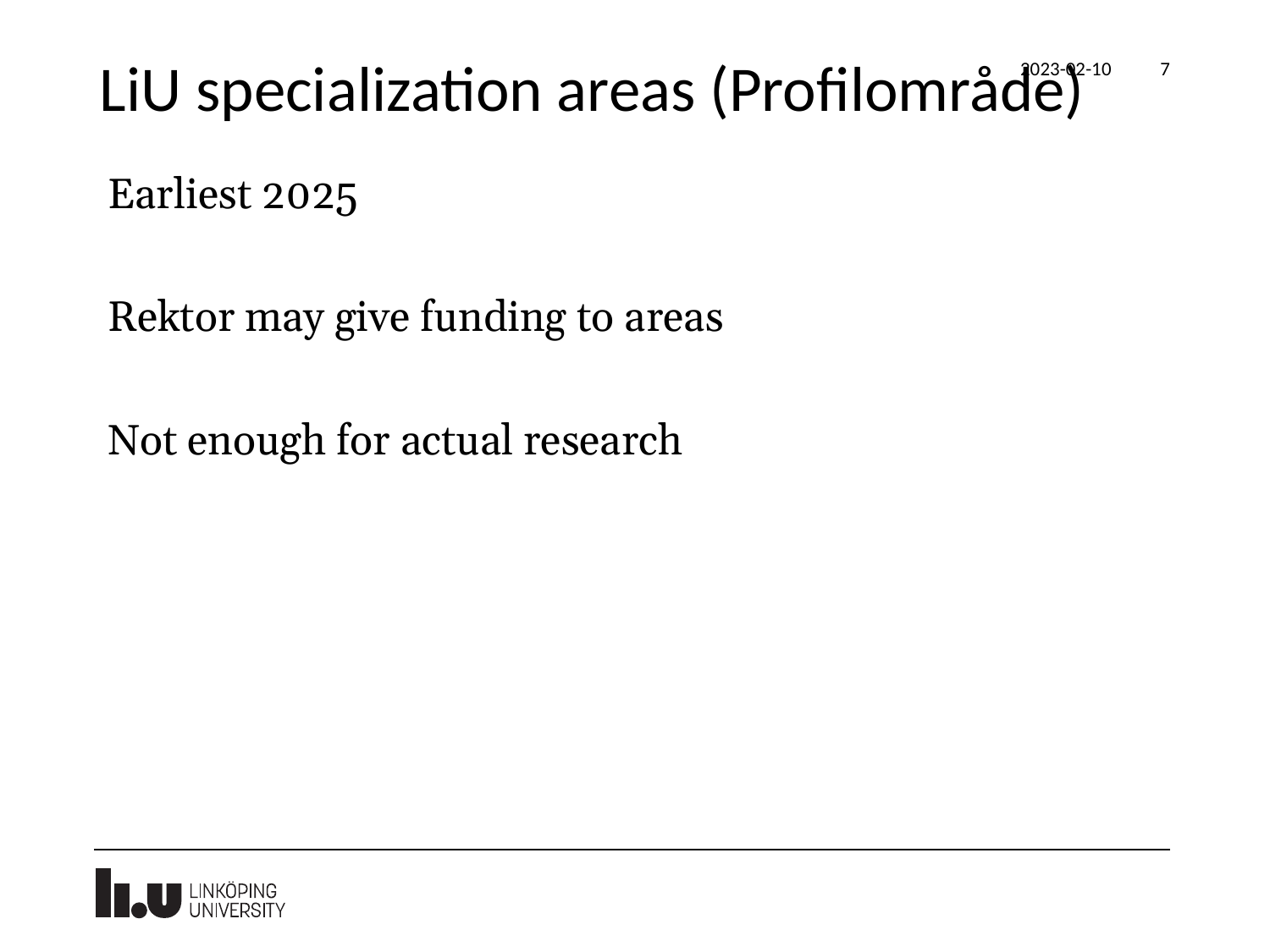

# LiU specialization areas (Profilområde)
2023-02-10
7
Earliest 2025

Rektor may give funding to areas

Not enough for actual research